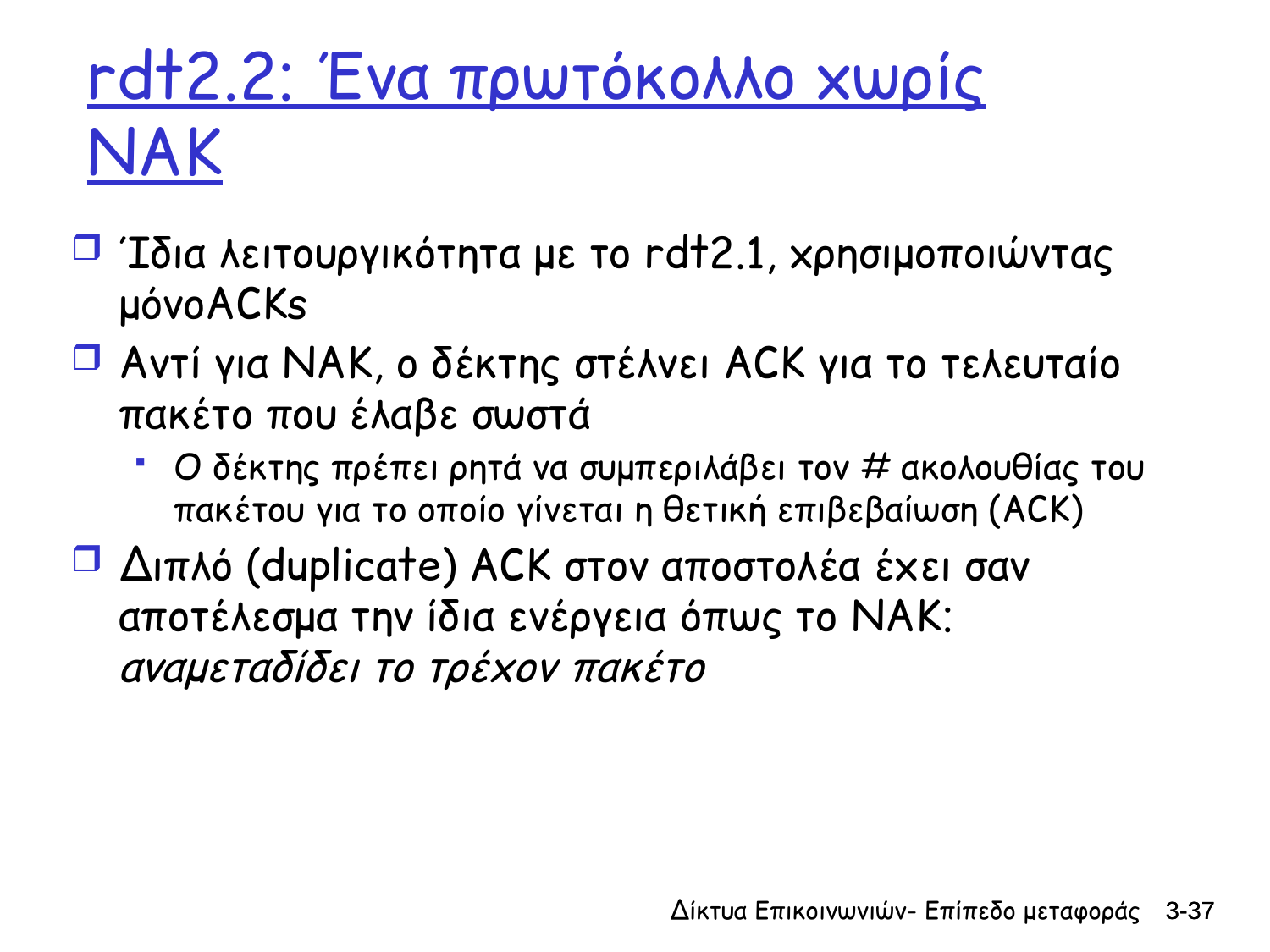

# rdt2.2: Ένα πρωτόκολλο χωρίς NAK
Ίδια λειτουργικότητα με το rdt2.1, χρησιμοποιώντας μόνοACKs
Αντί για NAK, ο δέκτης στέλνει ACK για το τελευταίο πακέτο που έλαβε σωστά
Ο δέκτης πρέπει ρητά να συμπεριλάβει τον # ακολουθίας του πακέτου για το οποίο γίνεται η θετική επιβεβαίωση (ACK)
Διπλό (duplicate) ACK στον αποστολέα έχει σαν αποτέλεσμα την ίδια ενέργεια όπως το NAK: αναμεταδίδει το τρέχον πακέτο
Δίκτυα Επικοινωνιών- Επίπεδο μεταφοράς
3-37
3-37